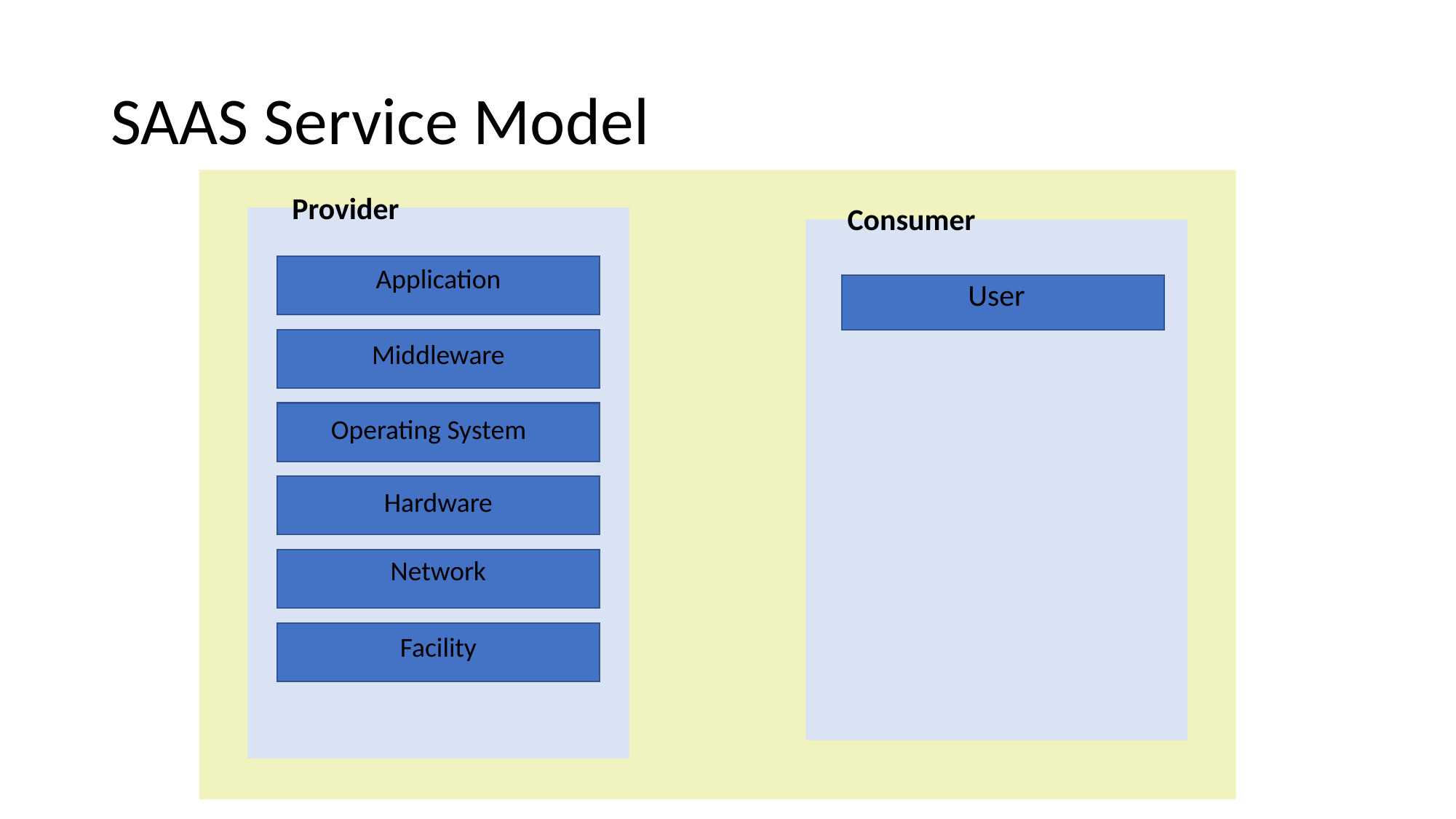

# SAAS Service Model

Provider

Application

Middleware

Operating System

Hardware
Network

Facility
Consumer

User